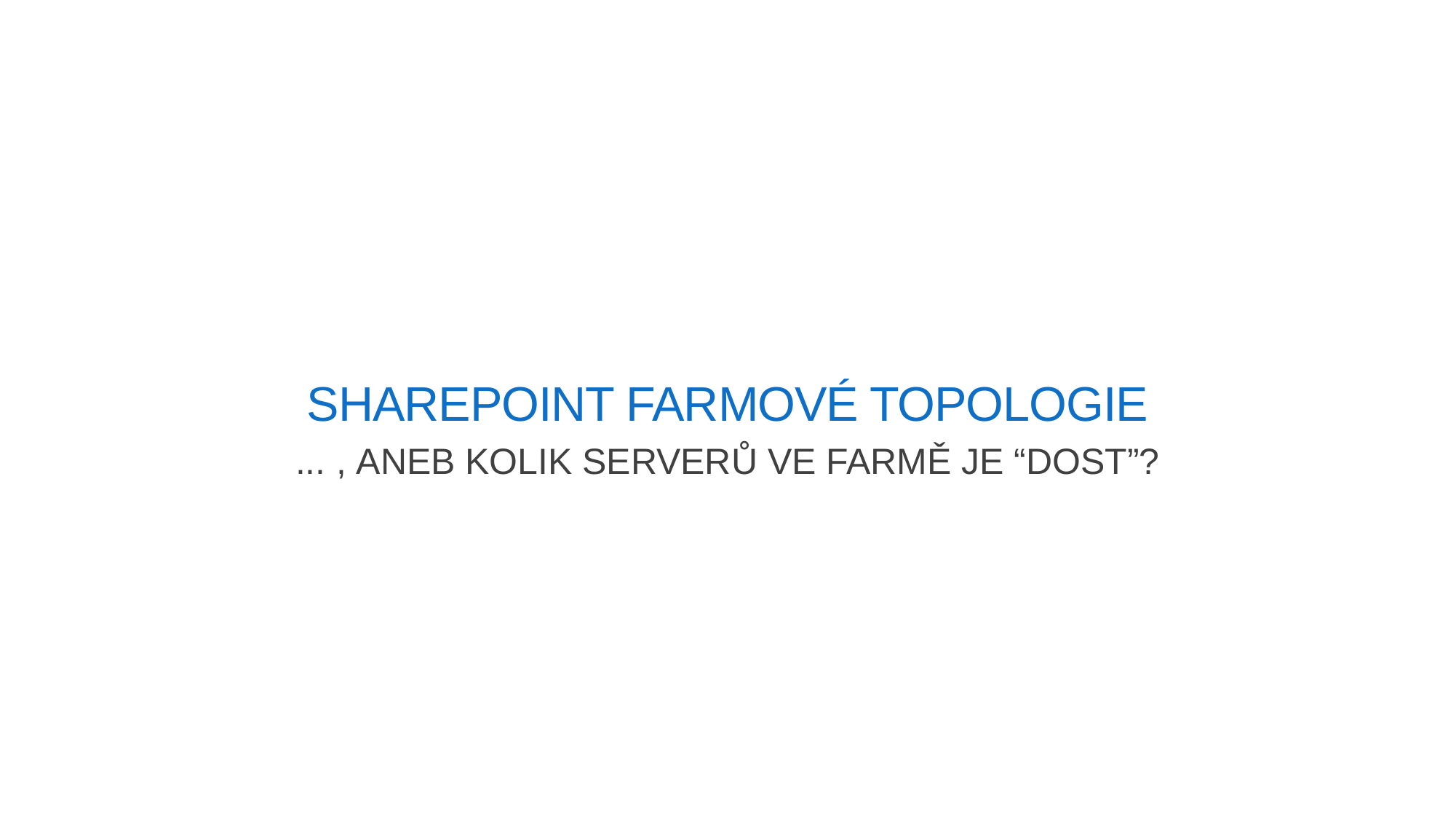

SHAREPOINT FARMOVÉ TOPOLOGIE
... , ANEB KOLIK SERVERů VE FARMĚ JE “DOST”?